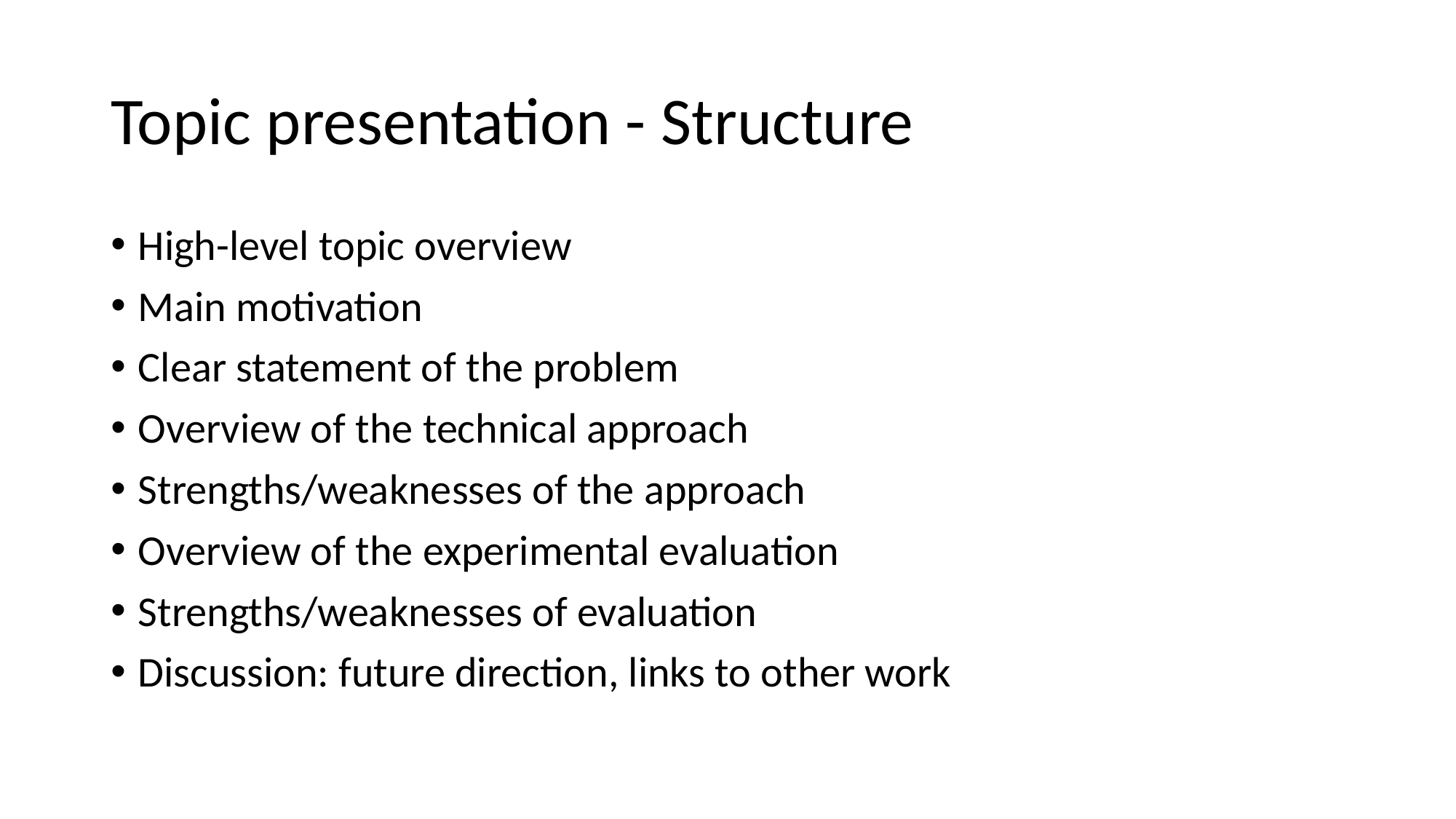

# Topic presentation - Structure
High-level topic overview
Main motivation
Clear statement of the problem
Overview of the technical approach
Strengths/weaknesses of the approach
Overview of the experimental evaluation
Strengths/weaknesses of evaluation
Discussion: future direction, links to other work